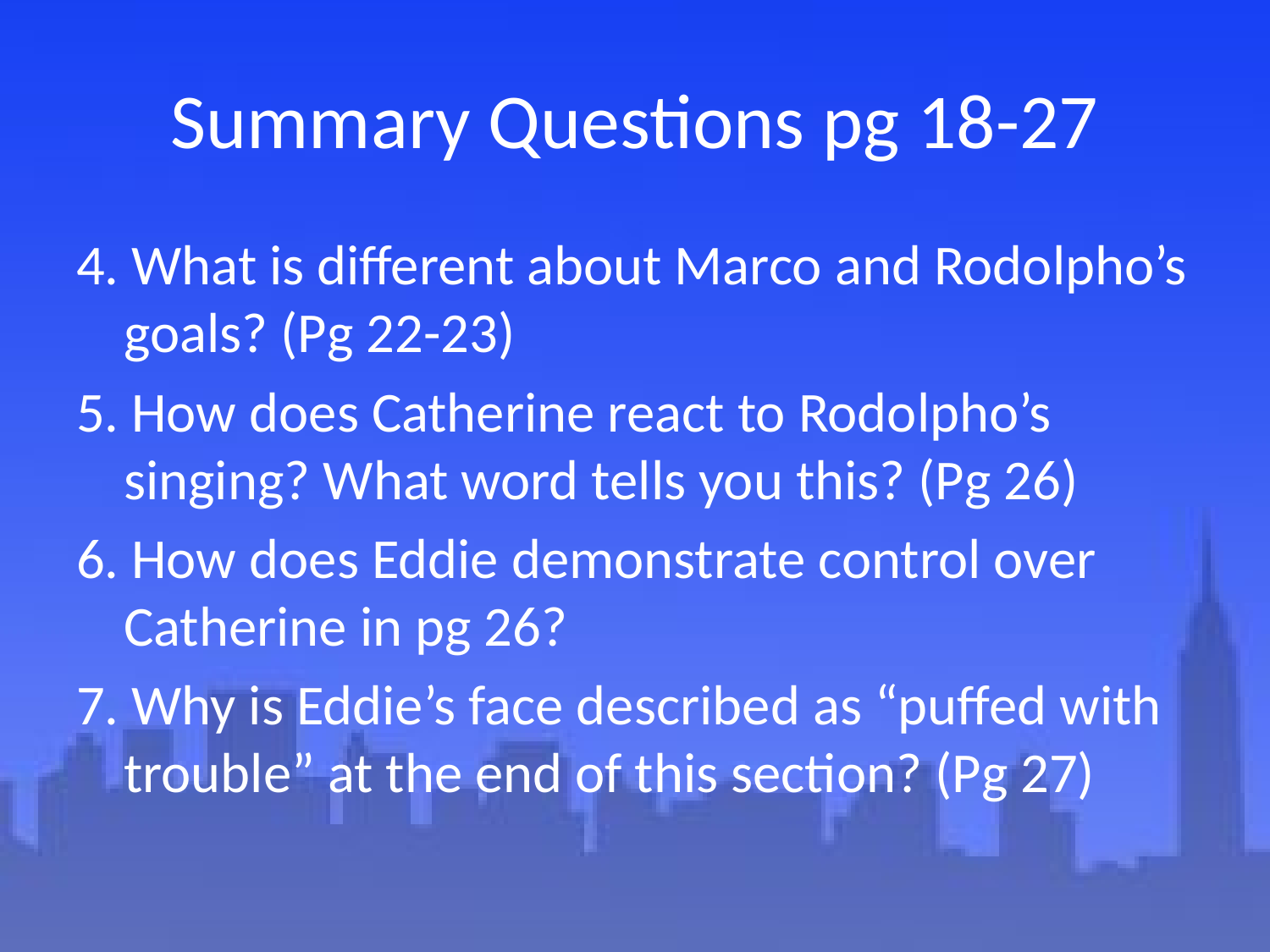

# Summary Questions pg 18-27
4. What is different about Marco and Rodolpho’s goals? (Pg 22-23)
5. How does Catherine react to Rodolpho’s singing? What word tells you this? (Pg 26)
6. How does Eddie demonstrate control over Catherine in pg 26?
7. Why is Eddie’s face described as “puffed with trouble” at the end of this section? (Pg 27)